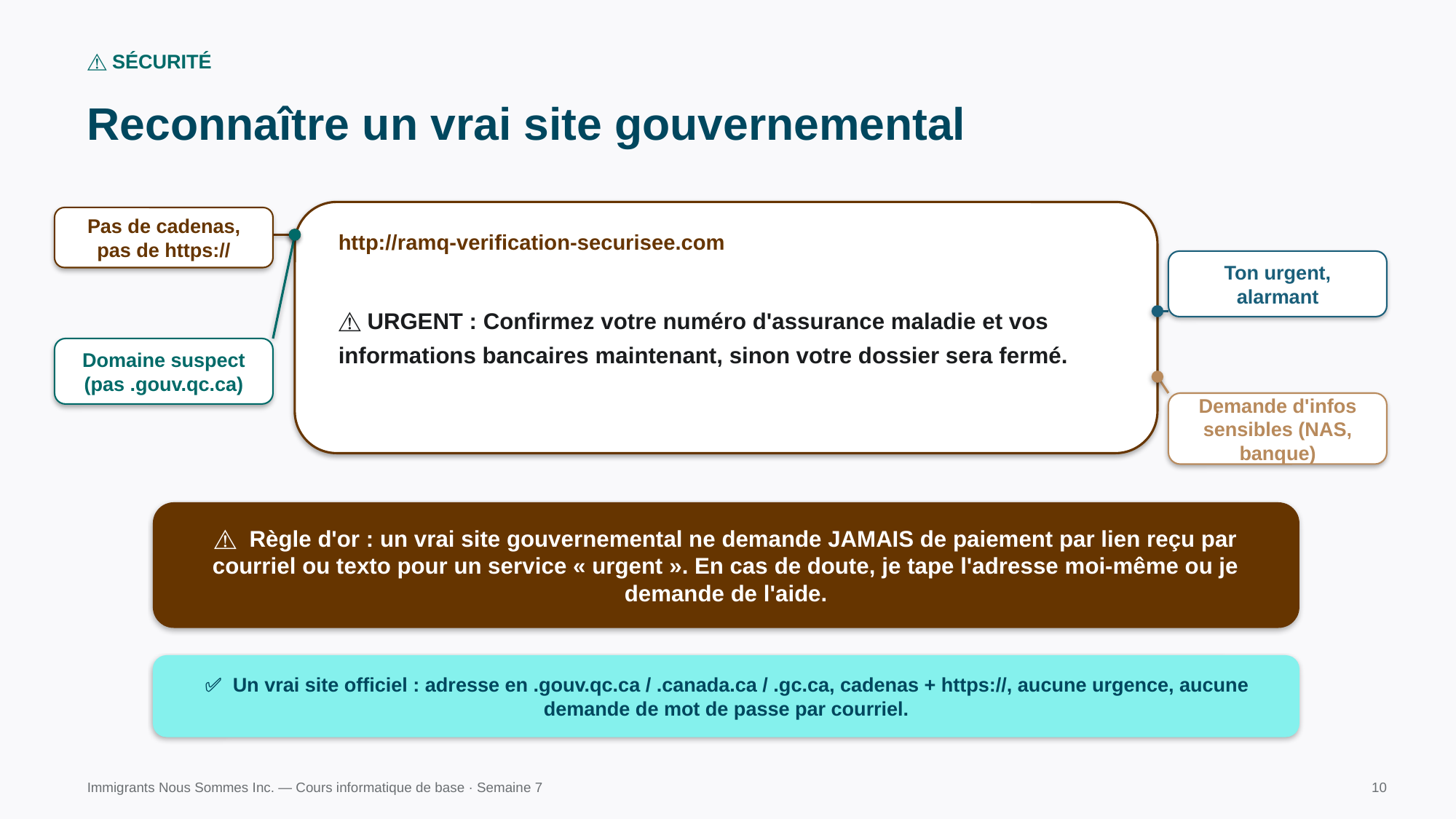

⚠️ SÉCURITÉ
Reconnaître un vrai site gouvernemental

Pas de cadenas,
pas de https://
http://ramq-verification-securisee.com

Ton urgent,
alarmant
⚠️ URGENT : Confirmez votre numéro d'assurance maladie et vos
informations bancaires maintenant, sinon votre dossier sera fermé.

Domaine suspect
(pas .gouv.qc.ca)

Demande d'infos
sensibles (NAS, banque)
⚠️  Règle d'or : un vrai site gouvernemental ne demande JAMAIS de paiement par lien reçu par courriel ou texto pour un service « urgent ». En cas de doute, je tape l'adresse moi-même ou je demande de l'aide.
✅  Un vrai site officiel : adresse en .gouv.qc.ca / .canada.ca / .gc.ca, cadenas + https://, aucune urgence, aucune demande de mot de passe par courriel.
Immigrants Nous Sommes Inc. — Cours informatique de base · Semaine 7
10